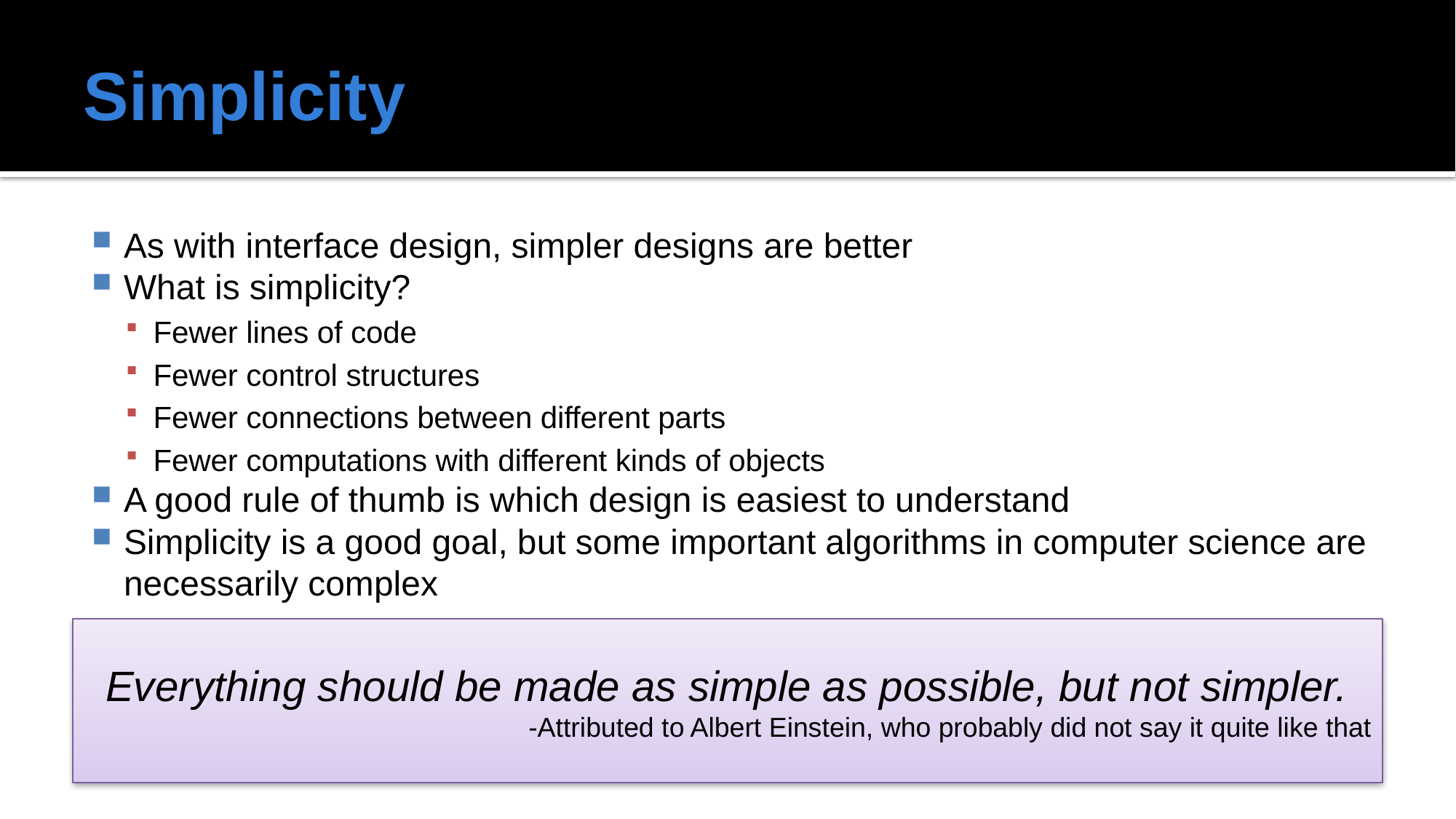

# Simplicity
As with interface design, simpler designs are better
What is simplicity?
Fewer lines of code
Fewer control structures
Fewer connections between different parts
Fewer computations with different kinds of objects
A good rule of thumb is which design is easiest to understand
Simplicity is a good goal, but some important algorithms in computer science are necessarily complex
Everything should be made as simple as possible, but not simpler.
-Attributed to Albert Einstein, who probably did not say it quite like that